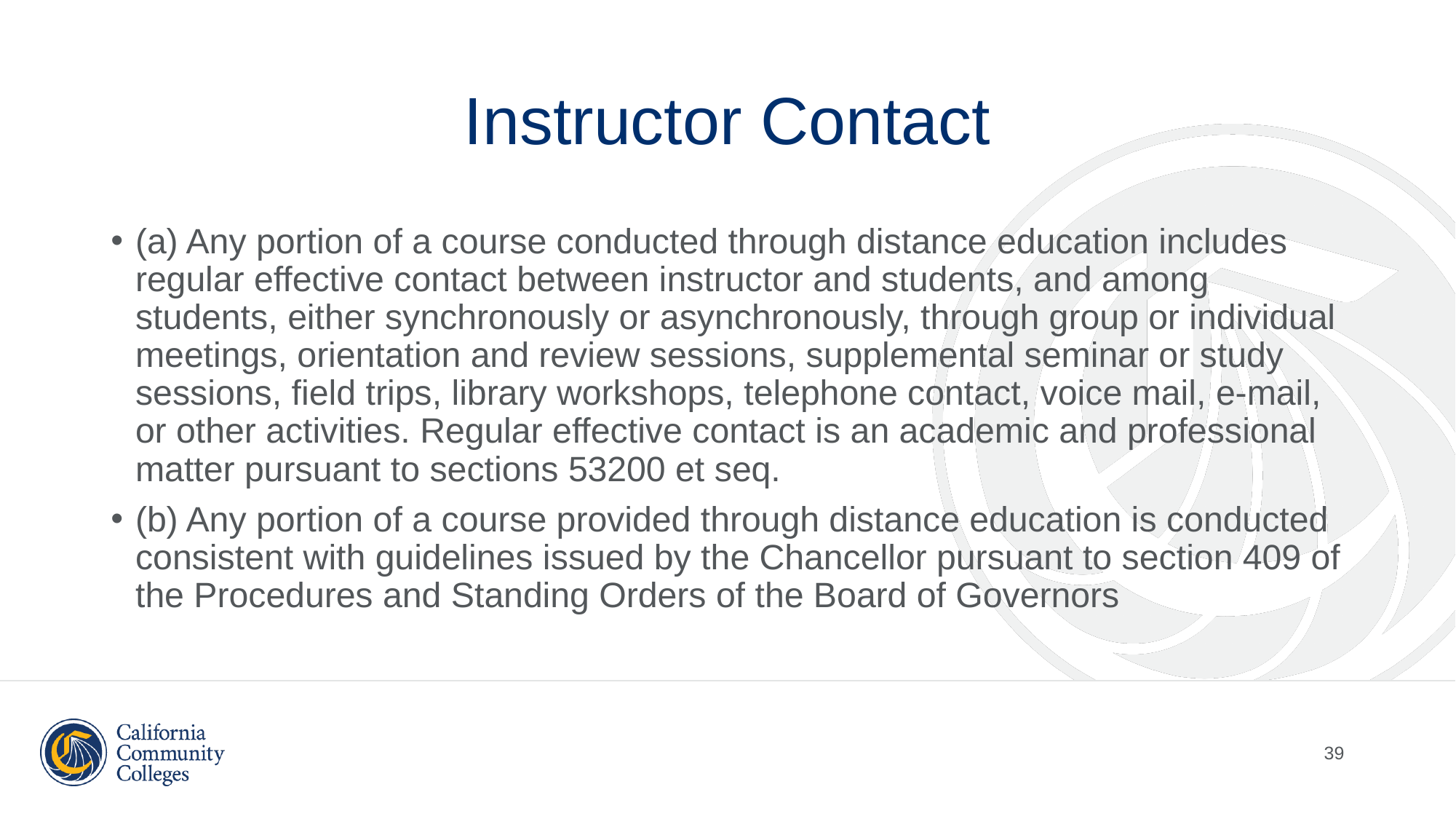

39
# Instructor Contact
(a) Any portion of a course conducted through distance education includes regular effective contact between instructor and students, and among students, either synchronously or asynchronously, through group or individual meetings, orientation and review sessions, supplemental seminar or study sessions, field trips, library workshops, telephone contact, voice mail, e-mail, or other activities. Regular effective contact is an academic and professional matter pursuant to sections 53200 et seq.
(b) Any portion of a course provided through distance education is conducted consistent with guidelines issued by the Chancellor pursuant to section 409 of the Procedures and Standing Orders of the Board of Governors